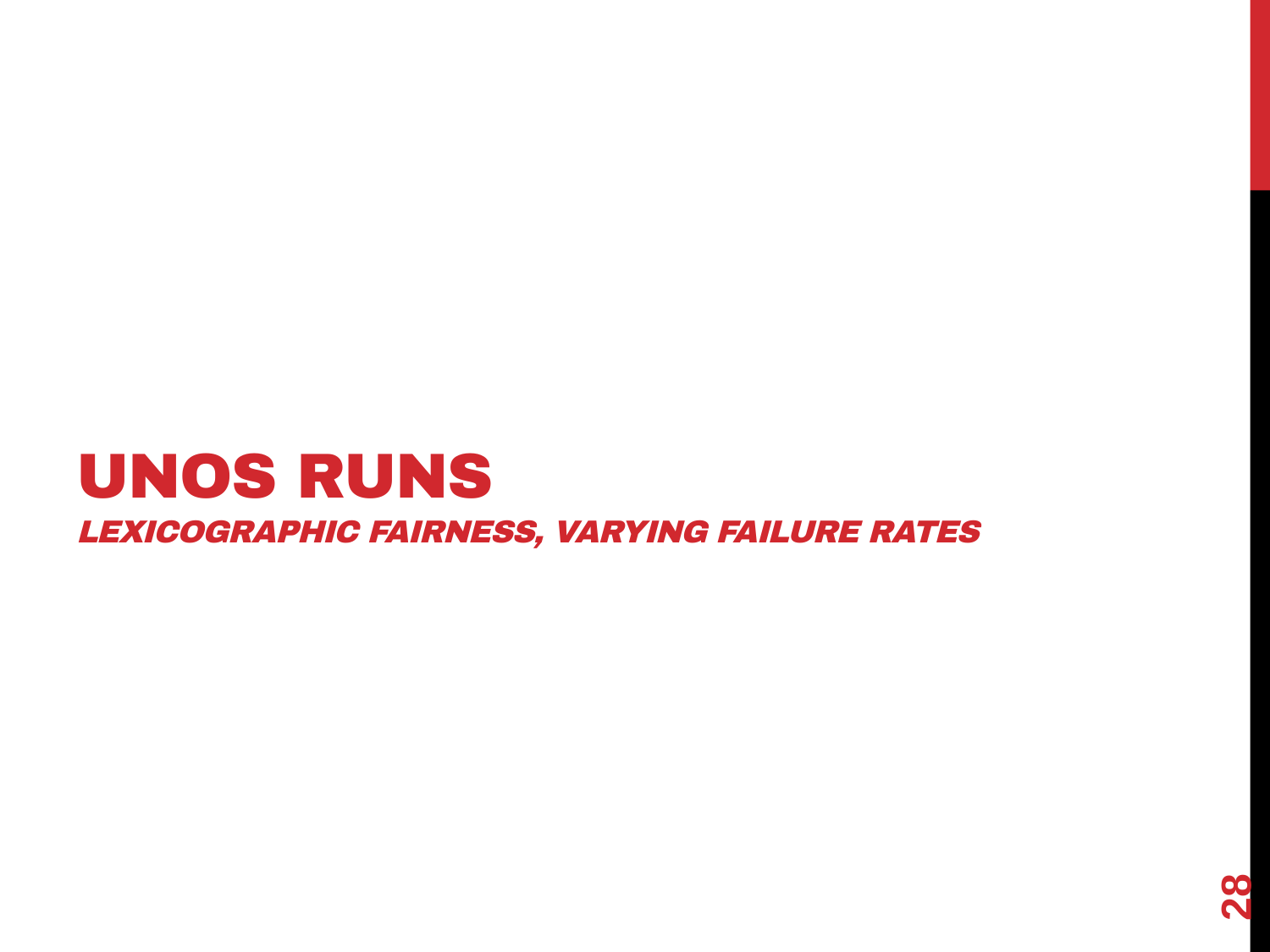

# UNOS runs Lexicographic fairness, varying failure rates
28